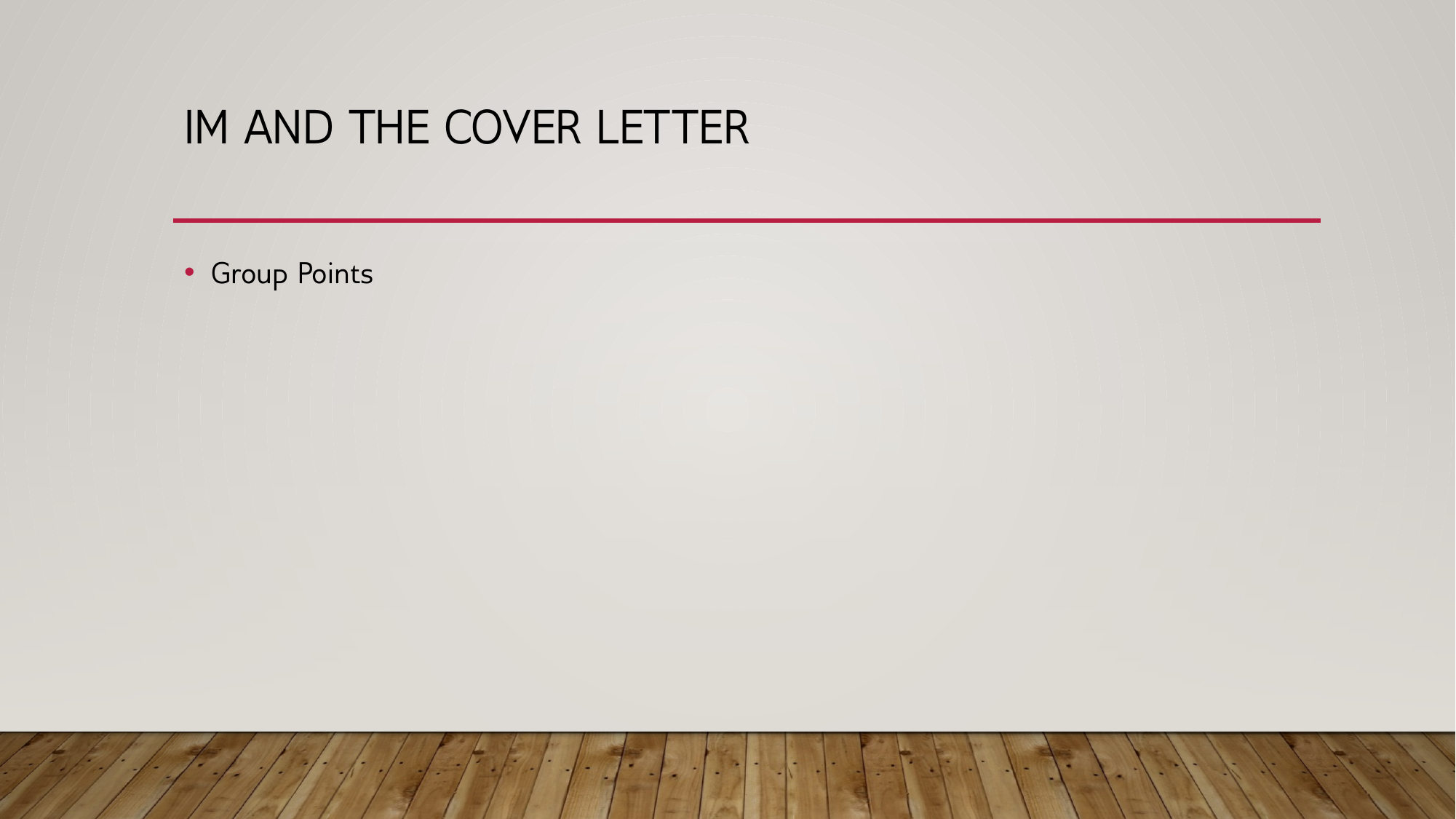

# IM and the cover letter
Group Points